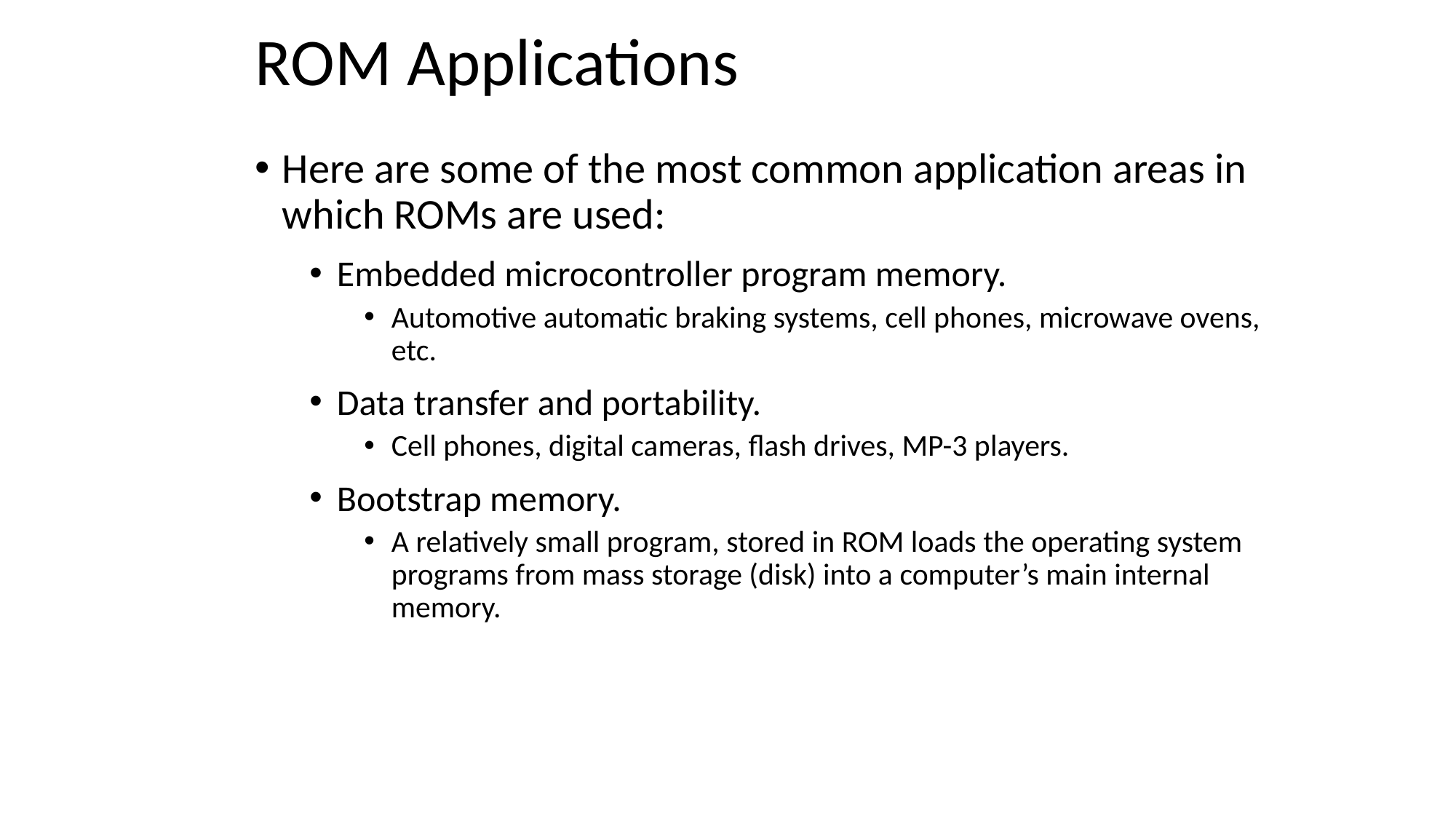

# ROM Applications
Here are some of the most common application areas in which ROMs are used:
Embedded microcontroller program memory.
Automotive automatic braking systems, cell phones, microwave ovens, etc.
Data transfer and portability.
Cell phones, digital cameras, flash drives, MP-3 players.
Bootstrap memory.
A relatively small program, stored in ROM loads the operating system programs from mass storage (disk) into a computer’s main internal memory.